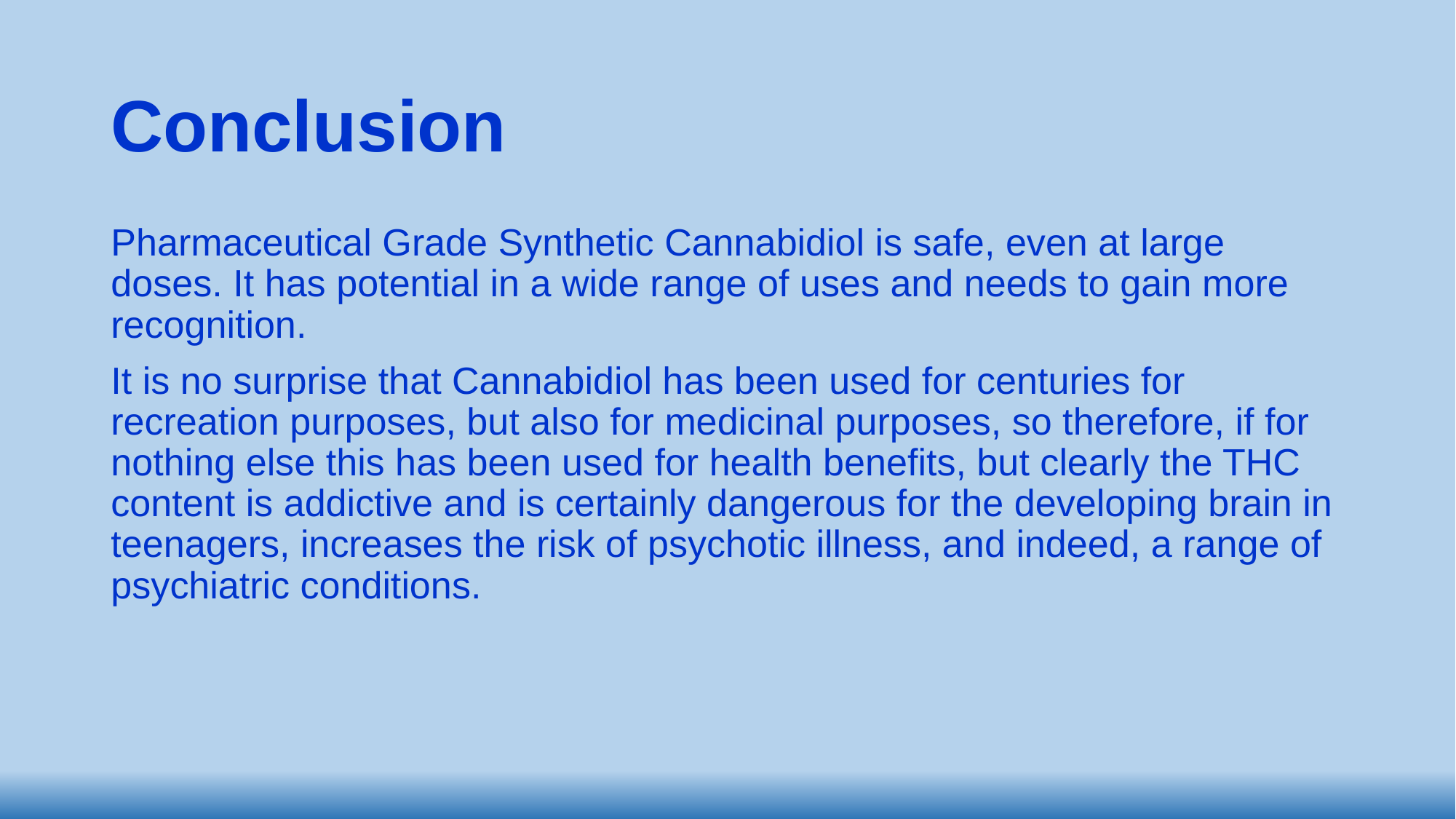

# Conclusion
Pharmaceutical Grade Synthetic Cannabidiol is safe, even at large doses. It has potential in a wide range of uses and needs to gain more recognition.
It is no surprise that Cannabidiol has been used for centuries for recreation purposes, but also for medicinal purposes, so therefore, if for nothing else this has been used for health benefits, but clearly the THC content is addictive and is certainly dangerous for the developing brain in teenagers, increases the risk of psychotic illness, and indeed, a range of psychiatric conditions.
31